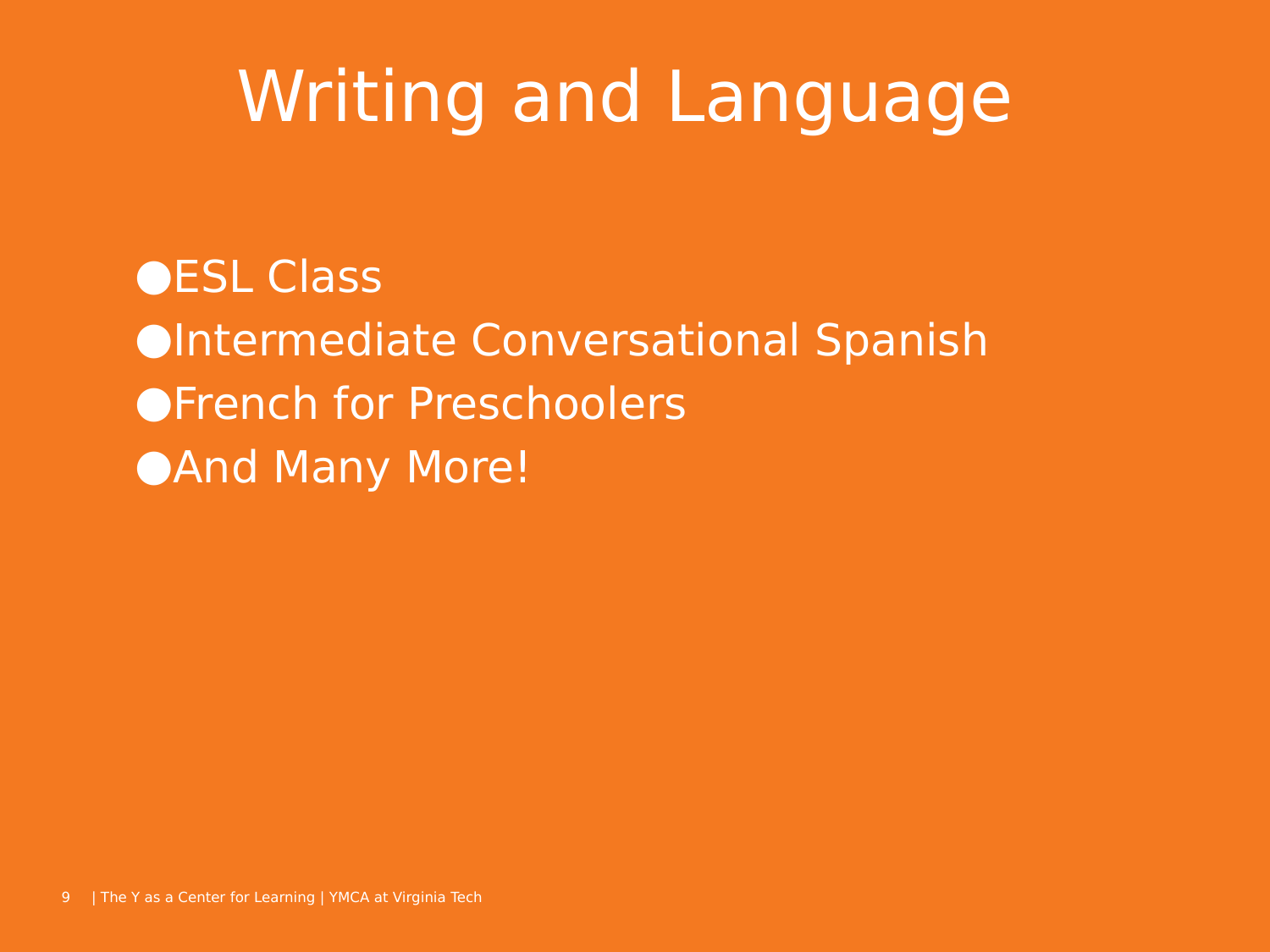

# Writing and Language

ESL Class
Intermediate Conversational Spanish
French for Preschoolers
And Many More!
9
| The Y as a Center for Learning | YMCA at Virginia Tech